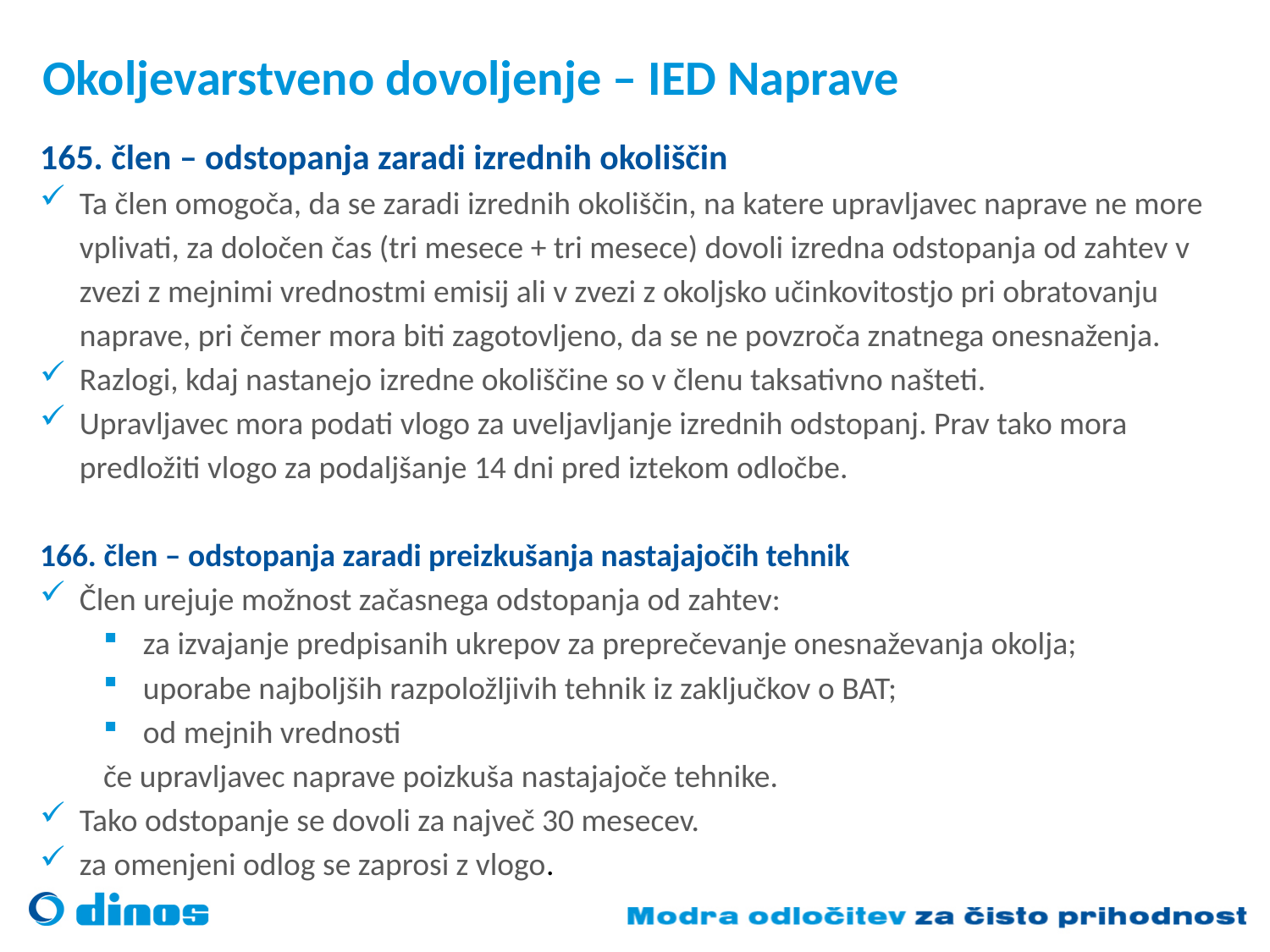

# Okoljevarstveno dovoljenje – IED Naprave
165. člen – odstopanja zaradi izrednih okoliščin
Ta člen omogoča, da se zaradi izrednih okoliščin, na katere upravljavec naprave ne more vplivati, za določen čas (tri mesece + tri mesece) dovoli izredna odstopanja od zahtev v zvezi z mejnimi vrednostmi emisij ali v zvezi z okoljsko učinkovitostjo pri obratovanju naprave, pri čemer mora biti zagotovljeno, da se ne povzroča znatnega onesnaženja.
Razlogi, kdaj nastanejo izredne okoliščine so v členu taksativno našteti.
Upravljavec mora podati vlogo za uveljavljanje izrednih odstopanj. Prav tako mora predložiti vlogo za podaljšanje 14 dni pred iztekom odločbe.

166. člen – odstopanja zaradi preizkušanja nastajajočih tehnik
Člen urejuje možnost začasnega odstopanja od zahtev:
za izvajanje predpisanih ukrepov za preprečevanje onesnaževanja okolja;
uporabe najboljših razpoložljivih tehnik iz zaključkov o BAT;
od mejnih vrednosti
če upravljavec naprave poizkuša nastajajoče tehnike.
Tako odstopanje se dovoli za največ 30 mesecev.
za omenjeni odlog se zaprosi z vlogo.